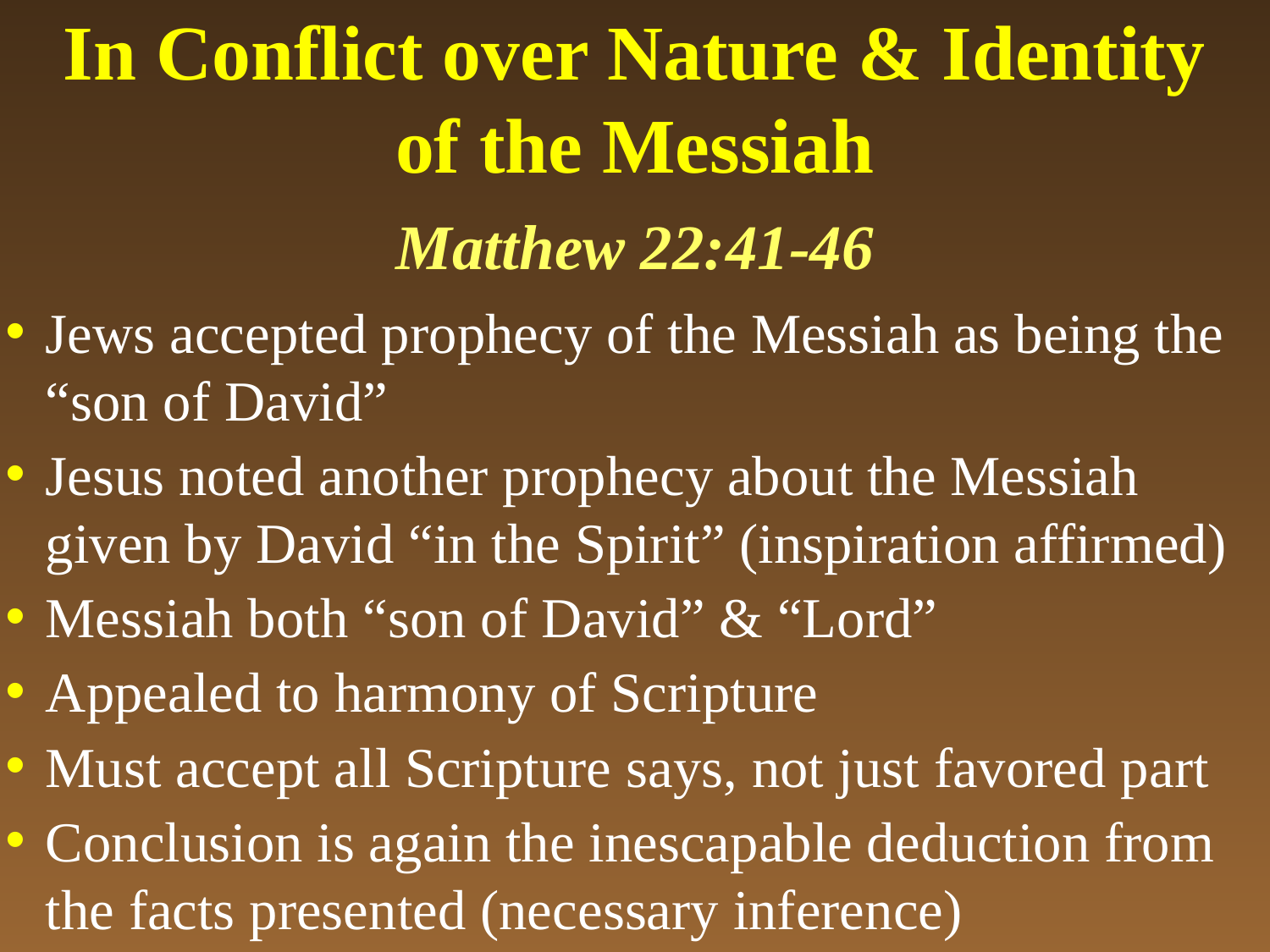

# In Conflict over Nature & Identity of the Messiah
Matthew 22:41-46
Jews accepted prophecy of the Messiah as being the “son of David”
Jesus noted another prophecy about the Messiah given by David “in the Spirit” (inspiration affirmed)
Messiah both “son of David” & “Lord”
Appealed to harmony of Scripture
Must accept all Scripture says, not just favored part
Conclusion is again the inescapable deduction from the facts presented (necessary inference)